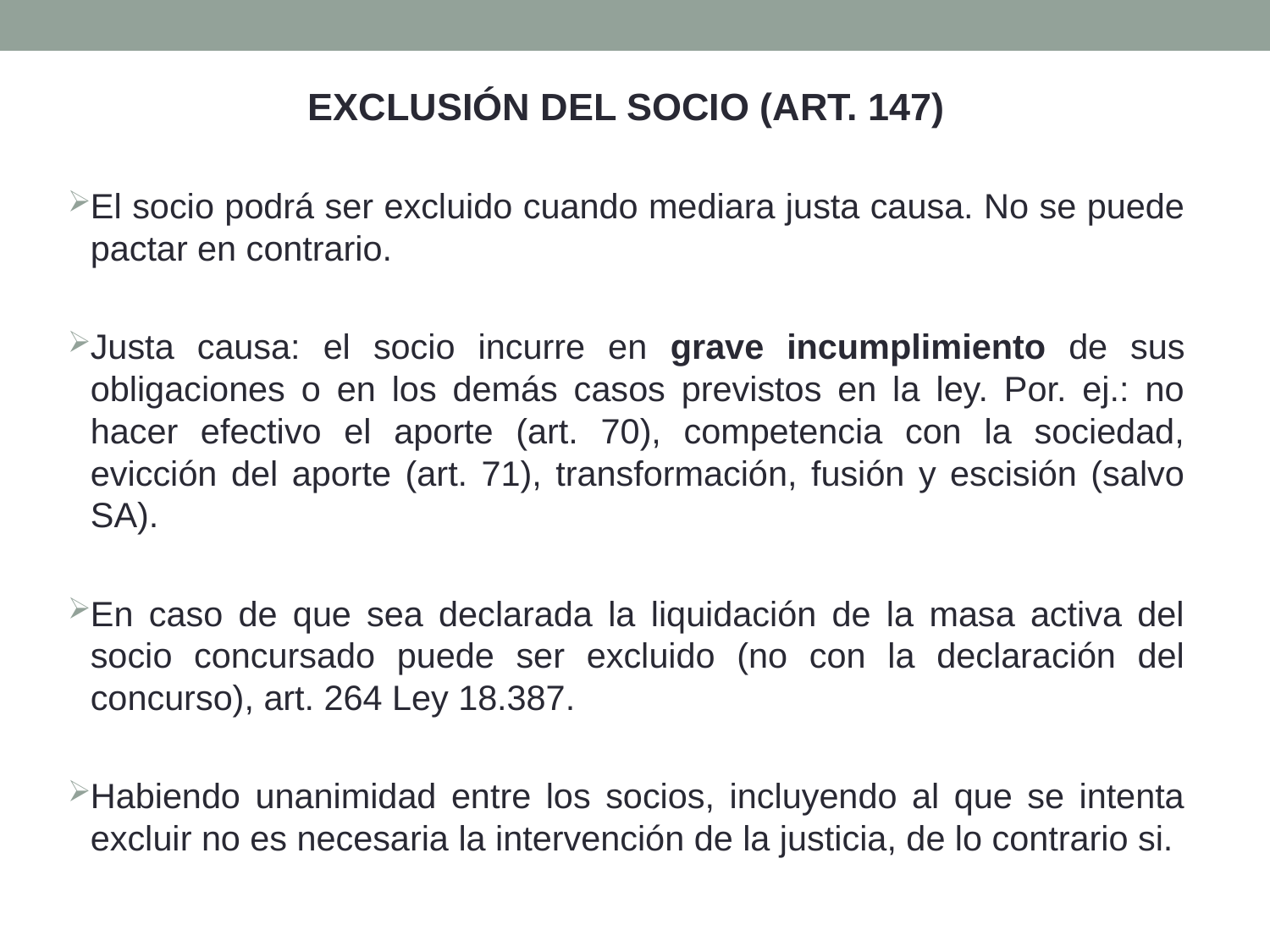

EXCLUSIÓN DEL SOCIO (ART. 147)

El socio podrá ser excluido cuando mediara justa causa. No se puede pactar en contrario.

Justa causa: el socio incurre en grave incumplimiento de sus obligaciones o en los demás casos previstos en la ley. Por. ej.: no hacer efectivo el aporte (art. 70), competencia con la sociedad, evicción del aporte (art. 71), transformación, fusión y escisión (salvo SA).

En caso de que sea declarada la liquidación de la masa activa del socio concursado puede ser excluido (no con la declaración del concurso), art. 264 Ley 18.387.

Habiendo unanimidad entre los socios, incluyendo al que se intenta excluir no es necesaria la intervención de la justicia, de lo contrario si.